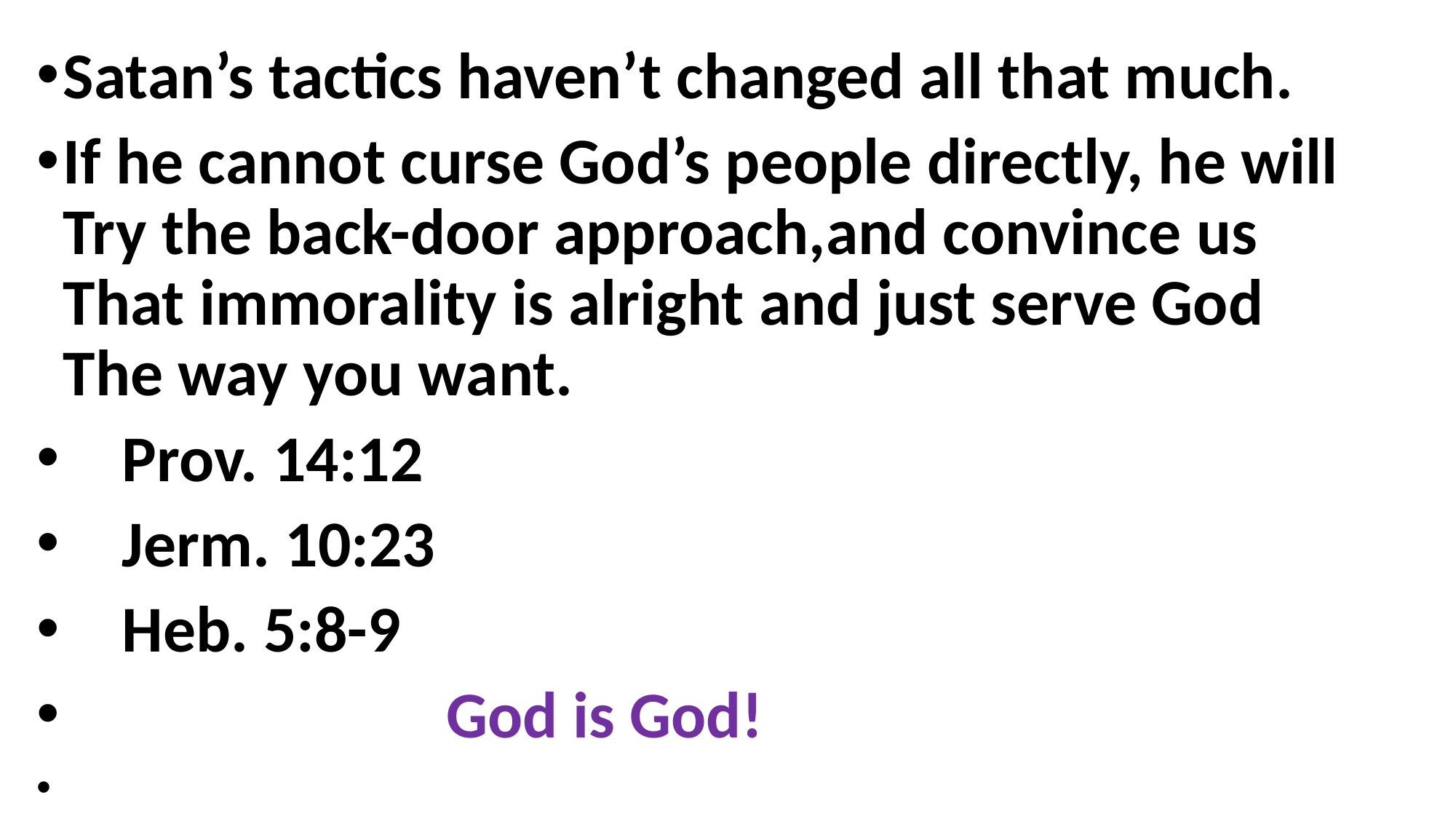

Satan’s tactics haven’t changed all that much.
If he cannot curse God’s people directly, he will Try the back-door approach,and convince us That immorality is alright and just serve God The way you want.
    Prov. 14:12
    Jerm. 10:23
    Heb. 5:8-9
                          God is God!